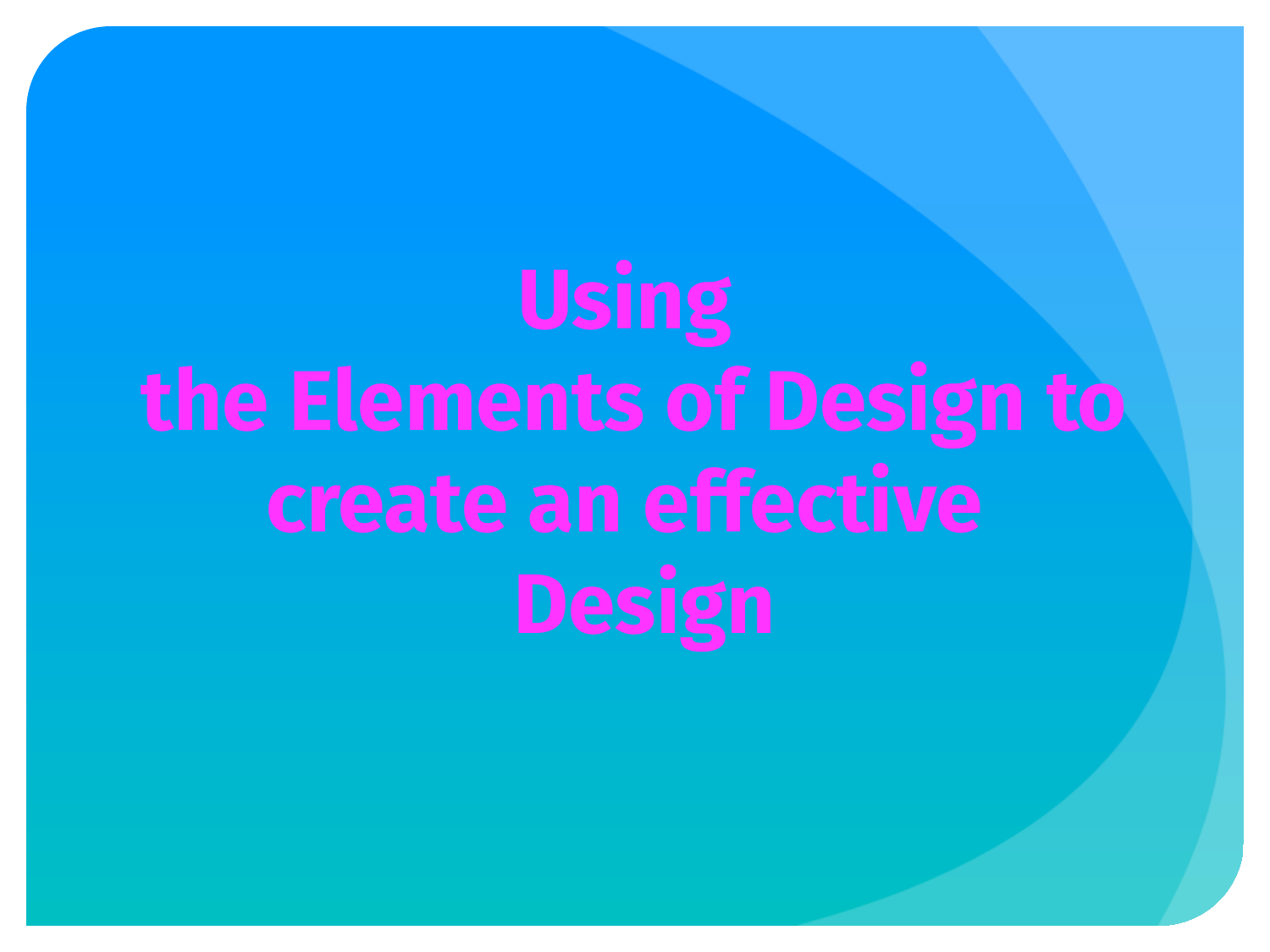

# Using the Elements of Design to create an effective Design